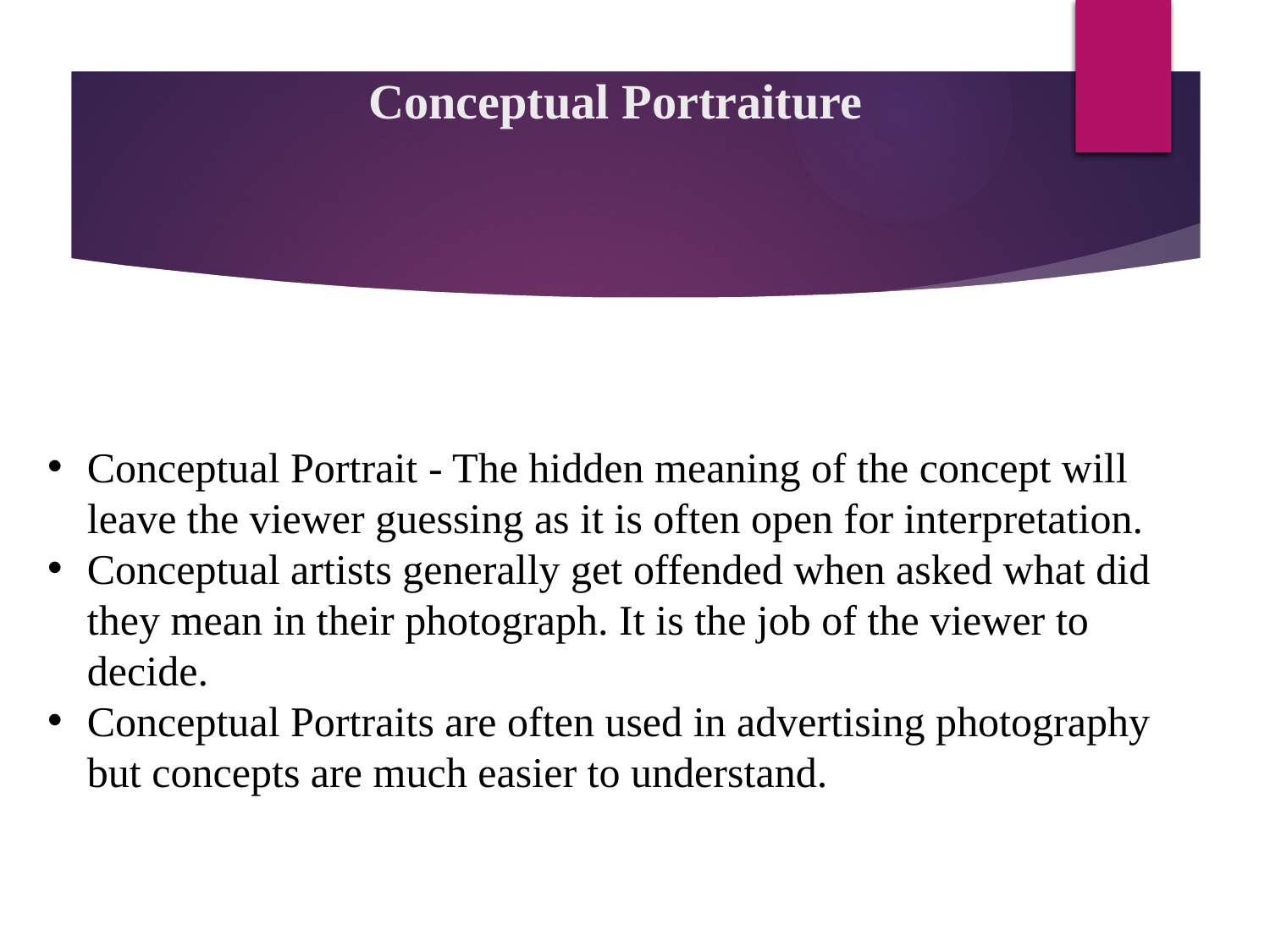

Conceptual Portraiture
Conceptual Portrait - The hidden meaning of the concept will leave the viewer guessing as it is often open for interpretation.
Conceptual artists generally get offended when asked what did they mean in their photograph. It is the job of the viewer to decide.
Conceptual Portraits are often used in advertising photography but concepts are much easier to understand.